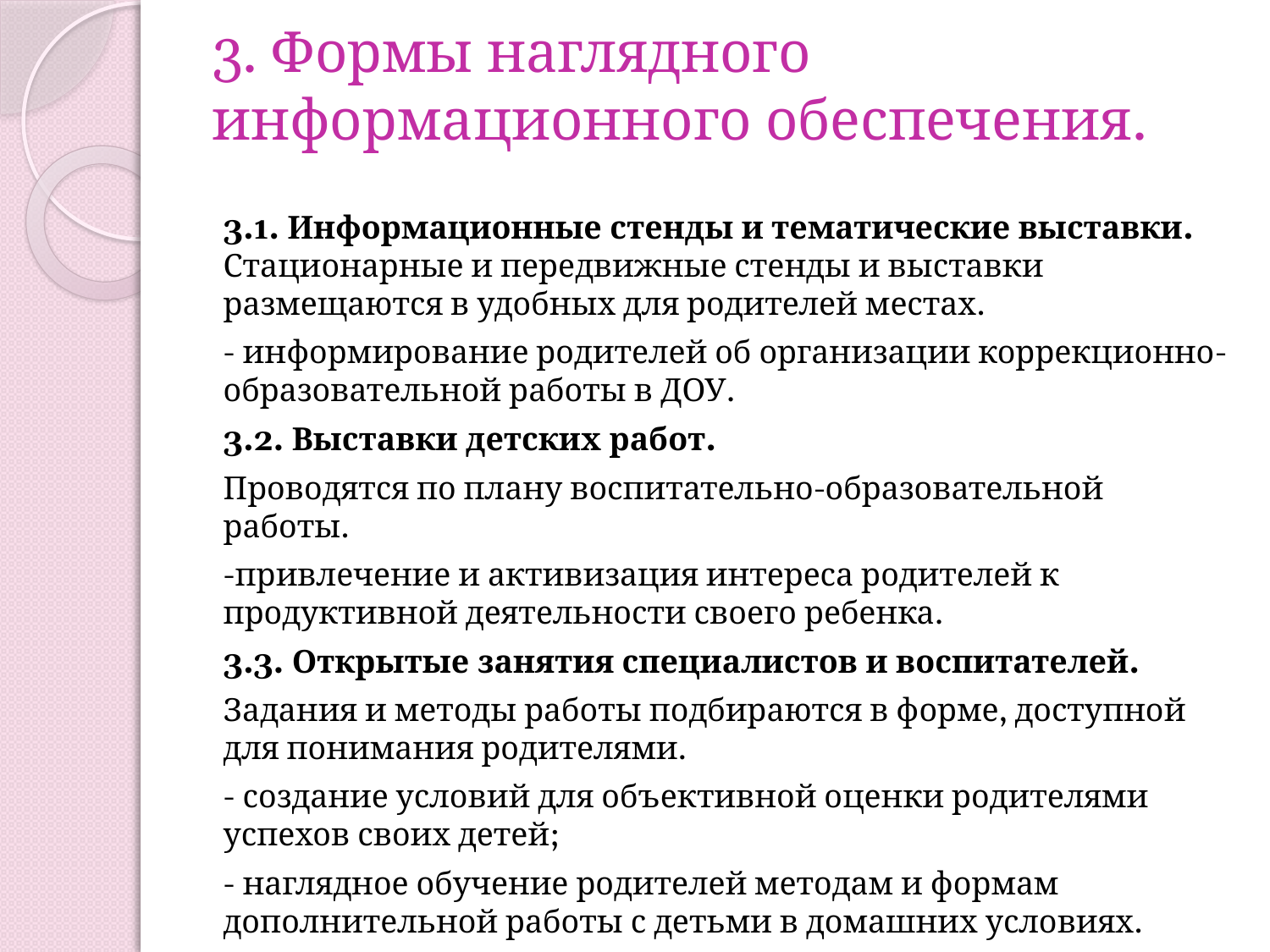

# 3. Формы наглядного информационного обеспечения.
3.1. Информационные стенды и тематические выставки. Стационарные и передвижные стенды и выставки размещаются в удобных для родителей местах.
- информирование родителей об организации коррекционно-образовательной работы в ДОУ.
3.2. Выставки детских работ.
Проводятся по плану воспитательно-образовательной работы.
-привлечение и активизация интереса родителей к продуктивной деятельности своего ребенка.
3.3. Открытые занятия специалистов и воспитателей.
Задания и методы работы подбираются в форме, доступной для понимания родителями.
- создание условий для объективной оценки родителями успехов своих детей;
- наглядное обучение родителей методам и формам дополнительной работы с детьми в домашних условиях.